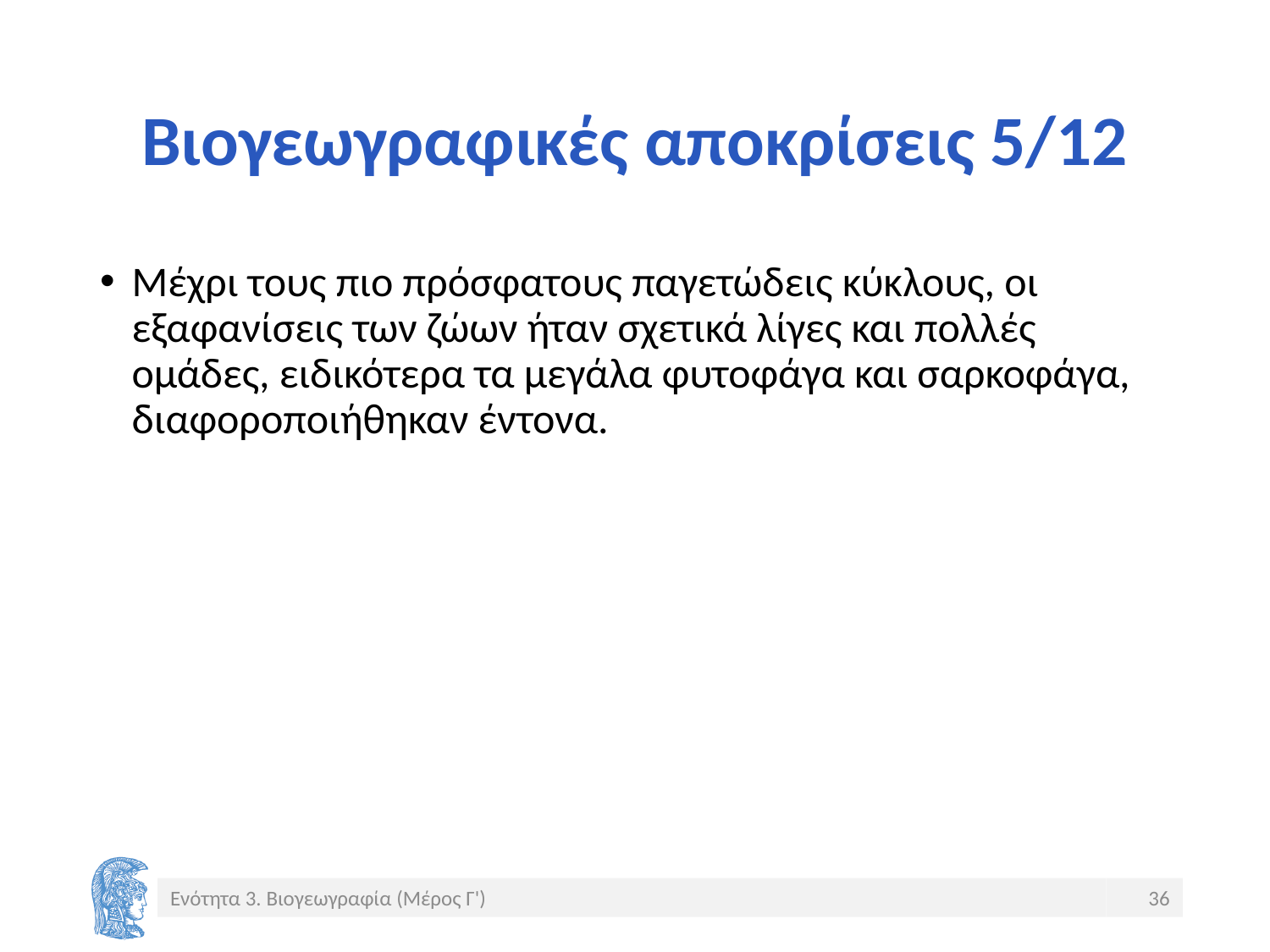

# Βιογεωγραφικές αποκρίσεις 5/12
Μέχρι τους πιο πρόσφατους παγετώδεις κύκλους, οι εξαφανίσεις των ζώων ήταν σχετικά λίγες και πολλές ομάδες, ειδικότερα τα μεγάλα φυτοφάγα και σαρκοφάγα, διαφοροποιήθηκαν έντονα.

Ενότητα 3. Βιογεωγραφία (Μέρος Γ')
36